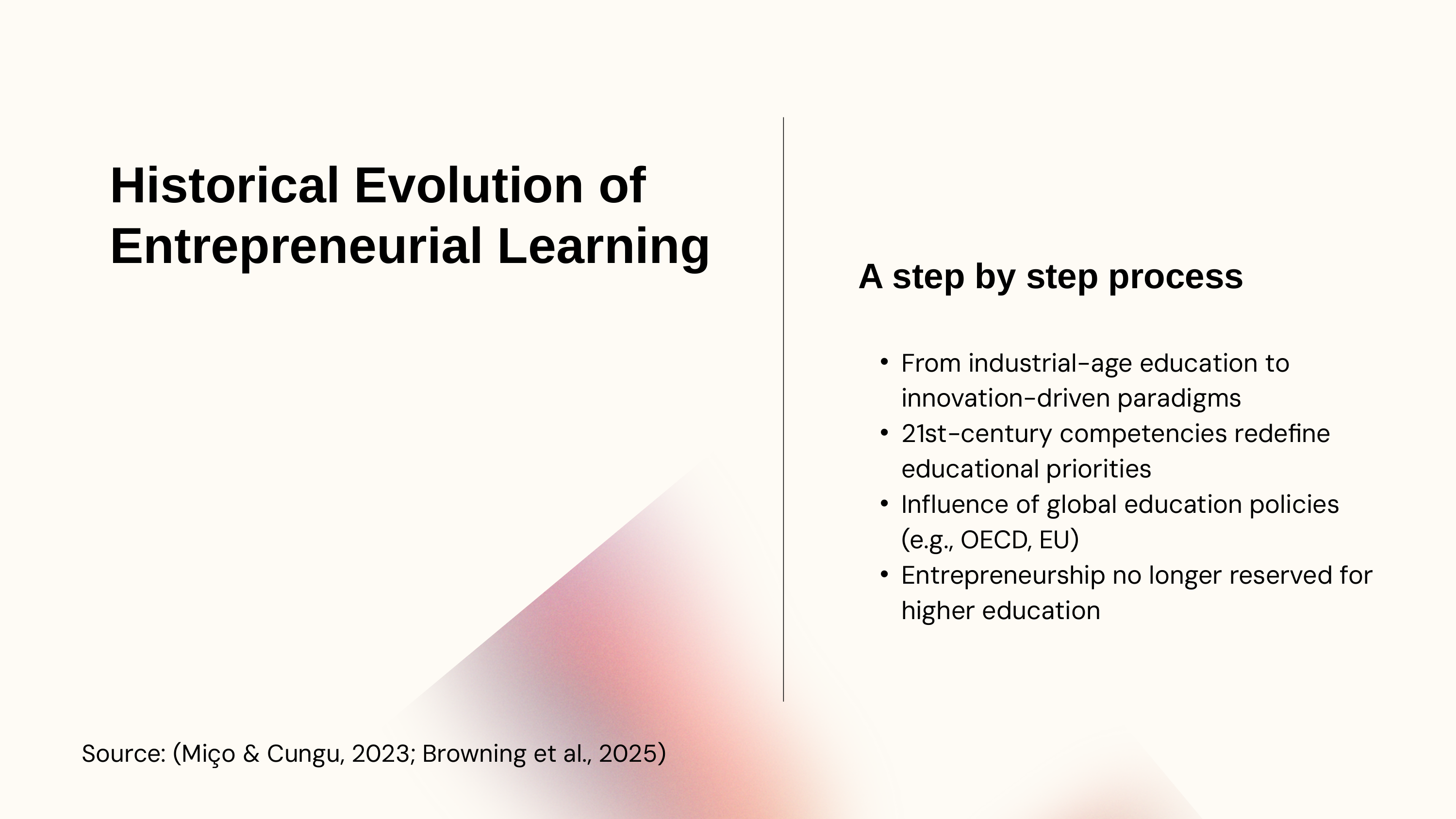

Historical Evolution of Entrepreneurial Learning

A step by step process
From industrial-age education to innovation-driven paradigms
21st-century competencies redefine educational priorities
Influence of global education policies (e.g., OECD, EU)
Entrepreneurship no longer reserved for higher education

Source: (Miço & Cungu, 2023; Browning et al., 2025)